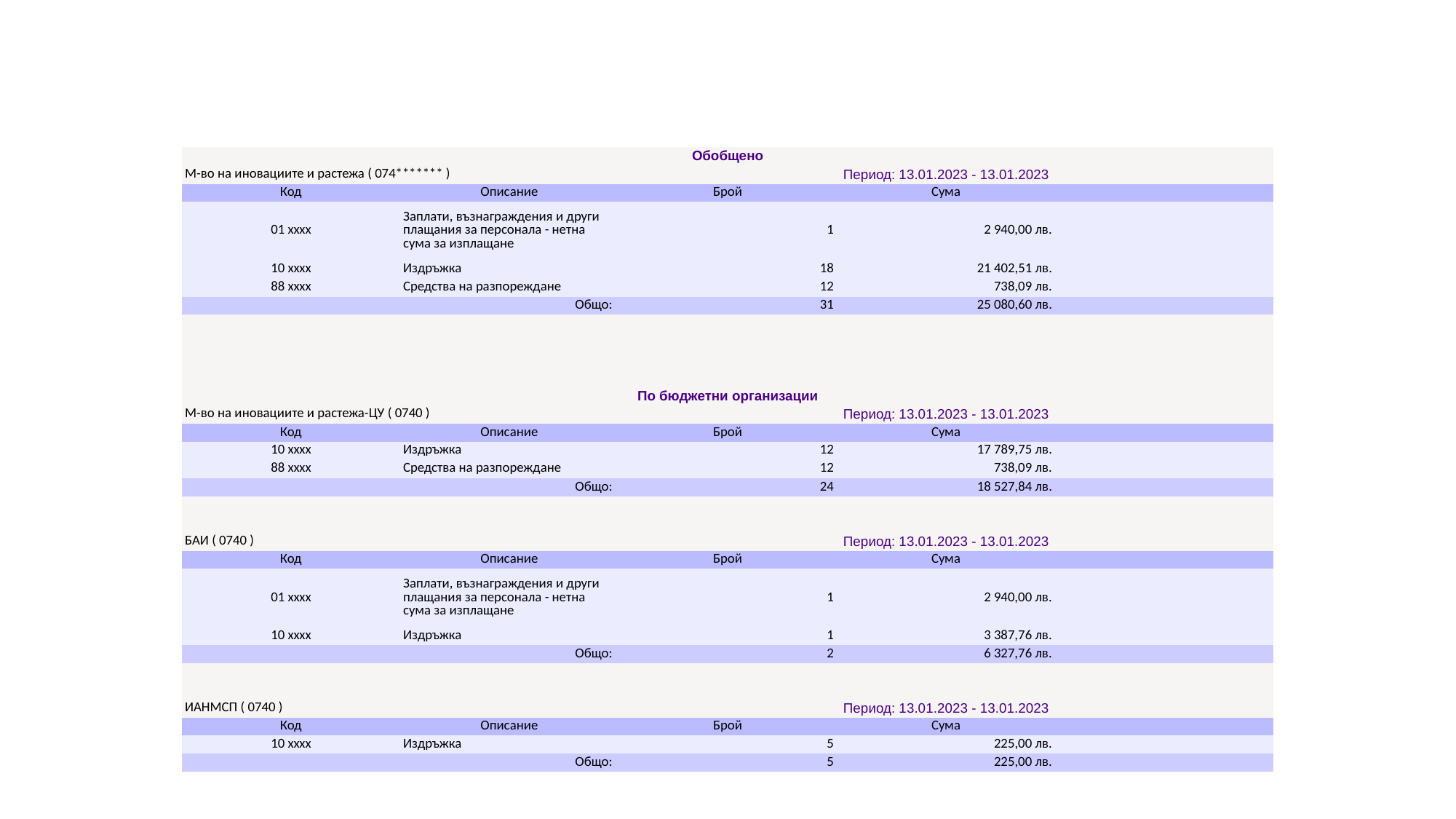

#
| Обобщено |  |  |  |  |
| --- | --- | --- | --- | --- |
| М-во на иновациите и растежа ( 074\*\*\*\*\*\*\* ) |  | Период: 13.01.2023 - 13.01.2023 |  |  |
| Код | Описание | Брой | Сума |  |
| 01 xxxx | Заплати, възнаграждения и други плащания за персонала - нетна сума за изплащане | 1 | 2 940,00 лв. |  |
| 10 xxxx | Издръжка | 18 | 21 402,51 лв. |  |
| 88 xxxx | Средства на разпореждане | 12 | 738,09 лв. |  |
| Общо: |  | 31 | 25 080,60 лв. |  |
|  |  |  |  |  |
|  |  |  |  |  |
|  |  |  |  |  |
|  |  |  |  |  |
| По бюджетни организации |  |  |  |  |
| М-во на иновациите и растежа-ЦУ ( 0740 ) |  | Период: 13.01.2023 - 13.01.2023 |  |  |
| Код | Описание | Брой | Сума |  |
| 10 xxxx | Издръжка | 12 | 17 789,75 лв. |  |
| 88 xxxx | Средства на разпореждане | 12 | 738,09 лв. |  |
| Общо: |  | 24 | 18 527,84 лв. |  |
|  |  |  |  |  |
|  |  |  |  |  |
| БАИ ( 0740 ) |  | Период: 13.01.2023 - 13.01.2023 |  |  |
| Код | Описание | Брой | Сума |  |
| 01 xxxx | Заплати, възнаграждения и други плащания за персонала - нетна сума за изплащане | 1 | 2 940,00 лв. |  |
| 10 xxxx | Издръжка | 1 | 3 387,76 лв. |  |
| Общо: |  | 2 | 6 327,76 лв. |  |
|  |  |  |  |  |
|  |  |  |  |  |
| ИАНМСП ( 0740 ) |  | Период: 13.01.2023 - 13.01.2023 |  |  |
| Код | Описание | Брой | Сума |  |
| 10 xxxx | Издръжка | 5 | 225,00 лв. |  |
| Общо: |  | 5 | 225,00 лв. |  |